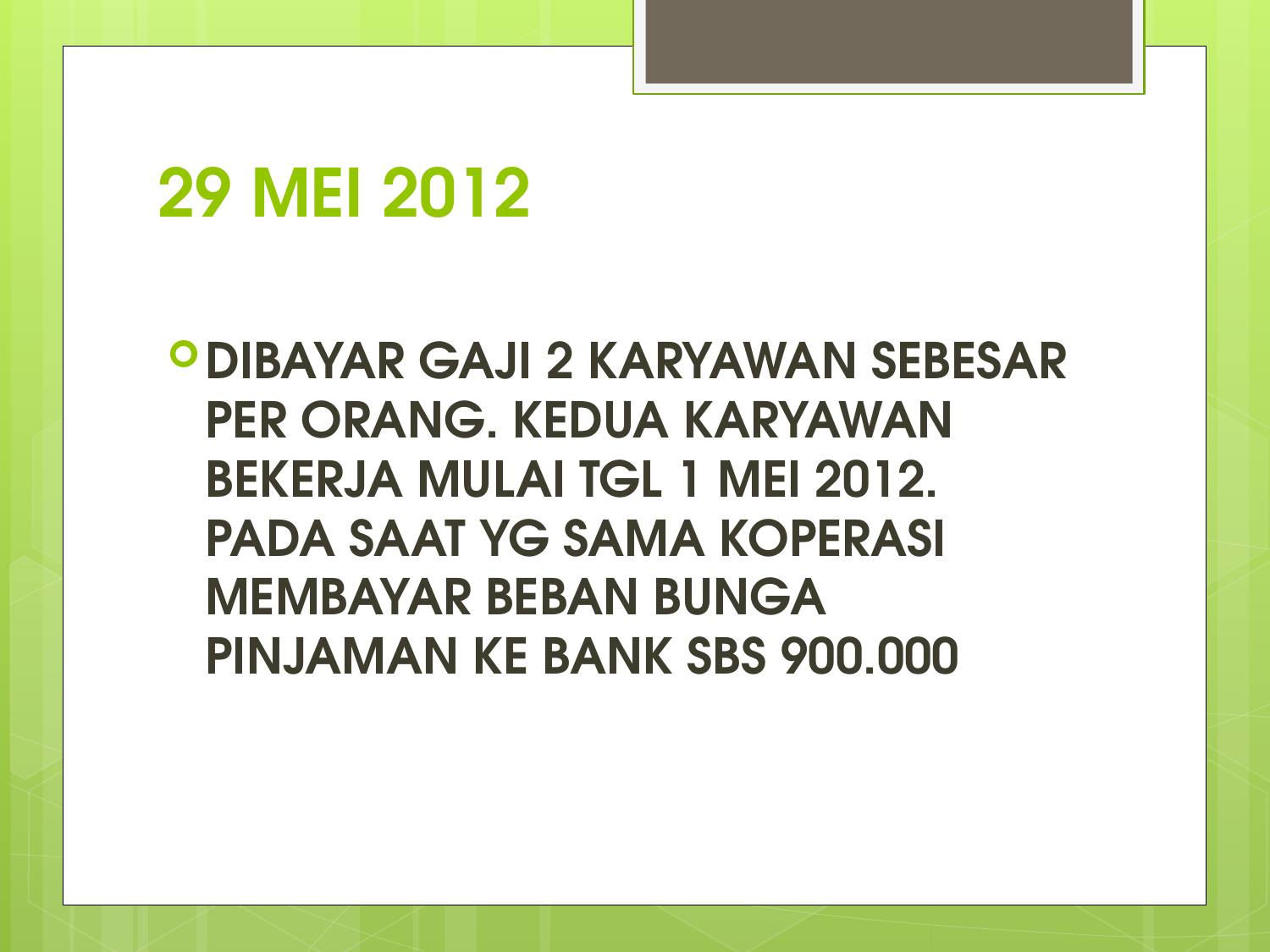

# 29 MEI 2012
DIBAYAR GAJI 2 KARYAWAN SEBESAR PER ORANG. KEDUA KARYAWAN BEKERJA MULAI TGL 1 MEI 2012. PADA SAAT YG SAMA KOPERASI MEMBAYAR BEBAN BUNGA PINJAMAN KE BANK SBS 900.000